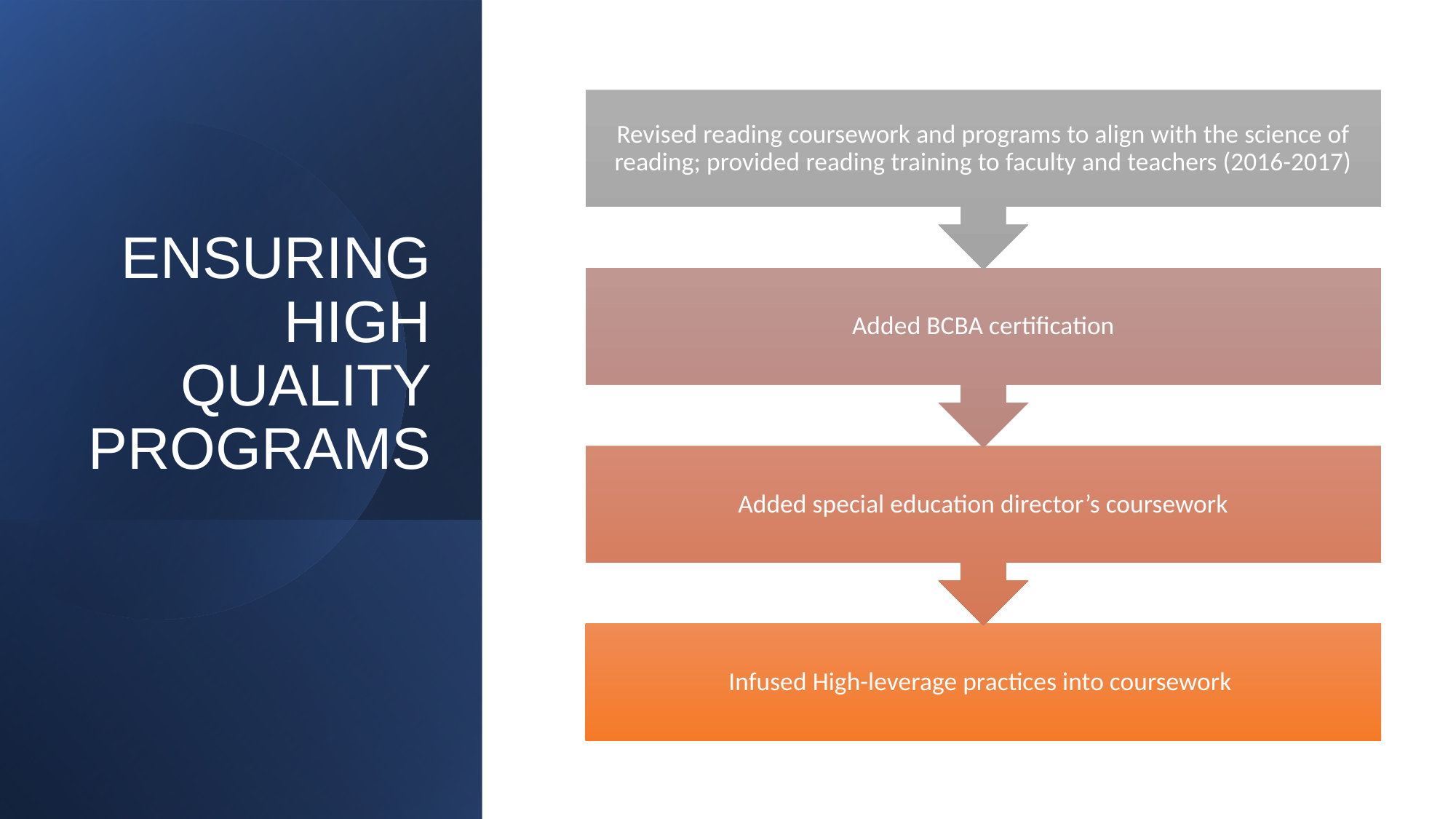

Infused High-leverage practices into coursework
Added special education director’s coursework
Added BCBA certification
Revised reading coursework and programs to align with the science of reading; provided reading training to faculty and teachers (2016-2017)

# Ensuring high quality programs